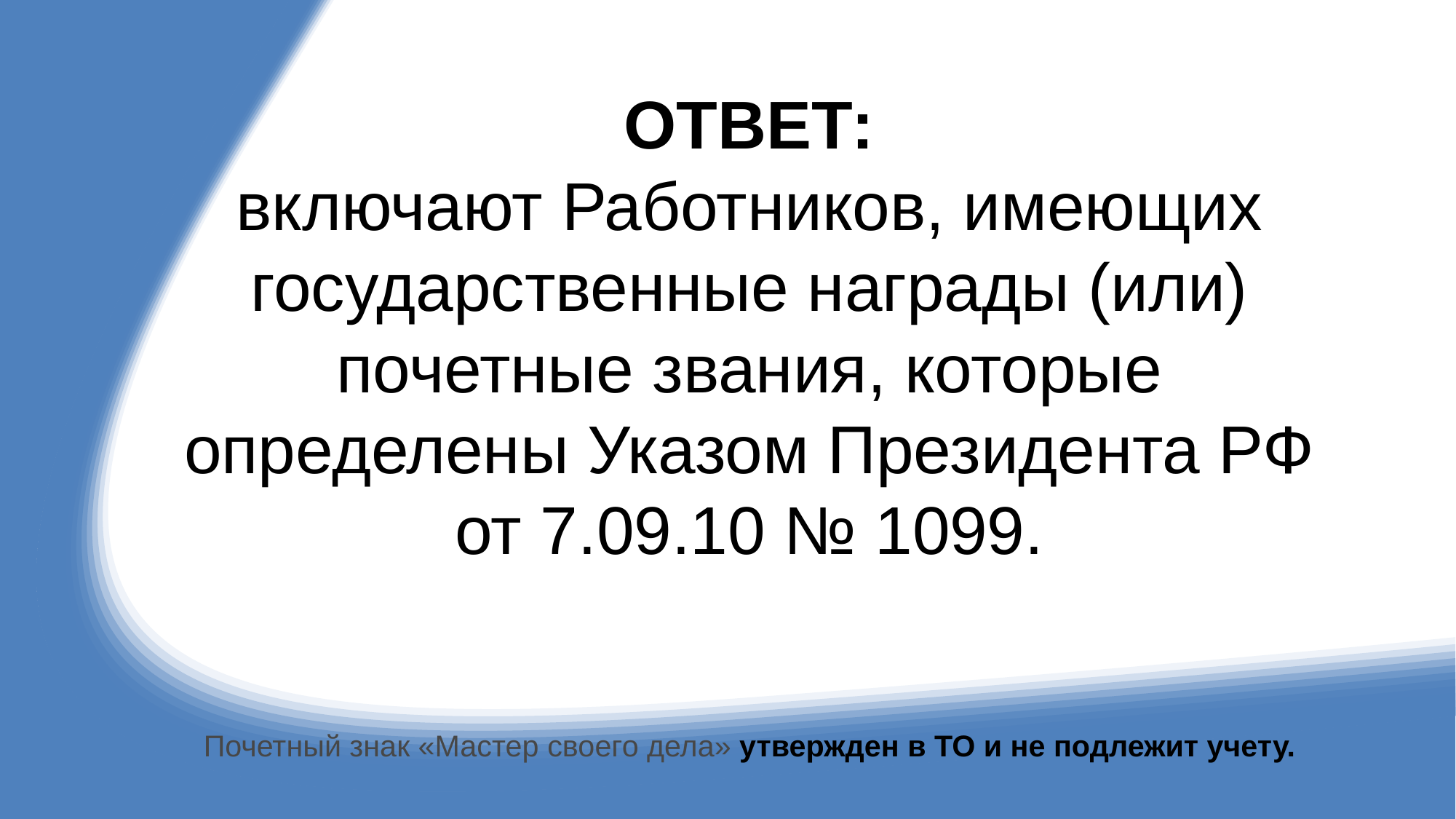

# ОТВЕТ: включают Работников, имеющих государственные награды (или) почетные звания, которые определены Указом Президента РФ от 7.09.10 № 1099.
Почетный знак «Мастер своего дела» утвержден в ТО и не подлежит учету.